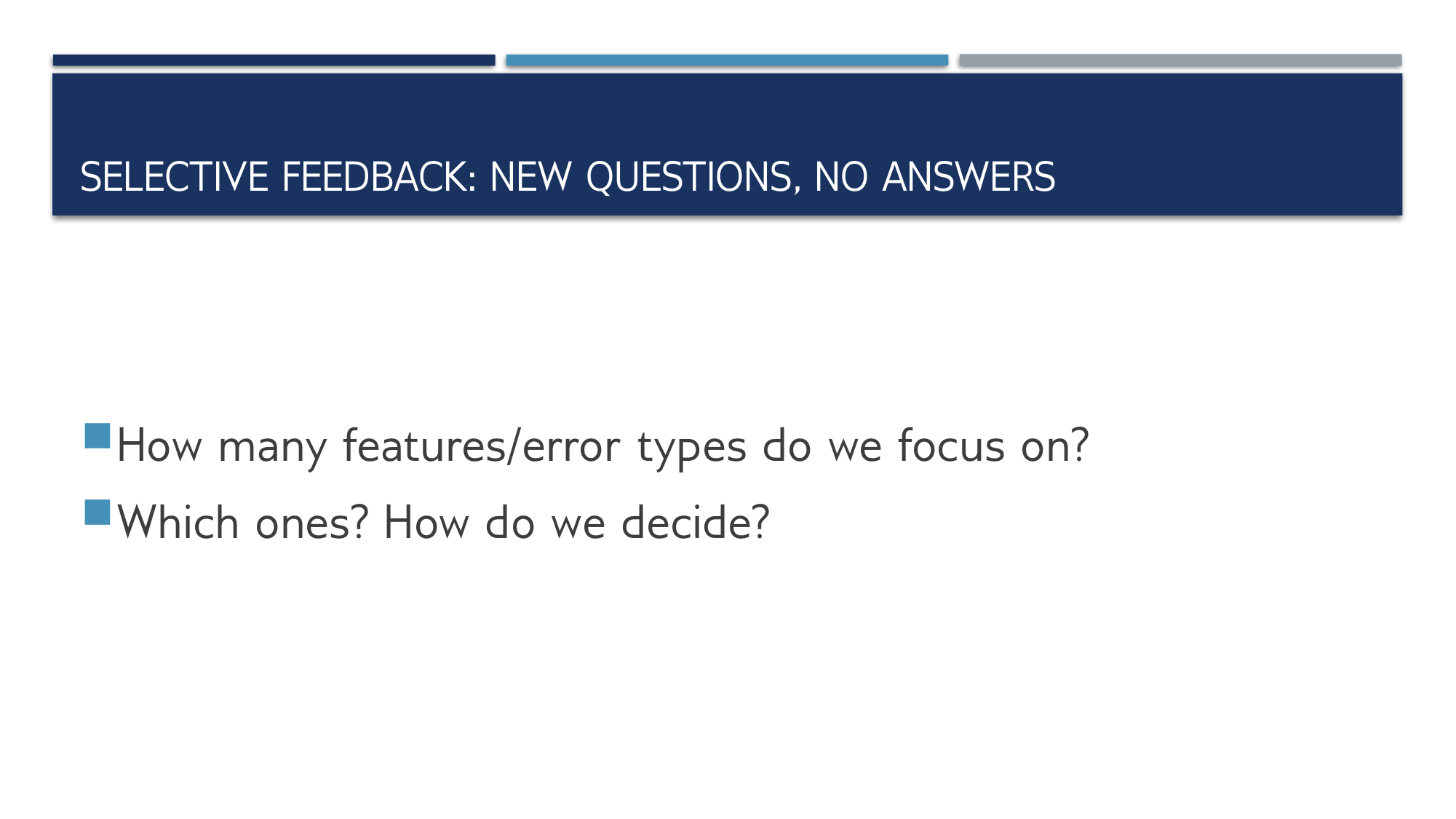

# Selective Feedback: New Questions, No answers
How many features/error types do we focus on?
Which ones? How do we decide?